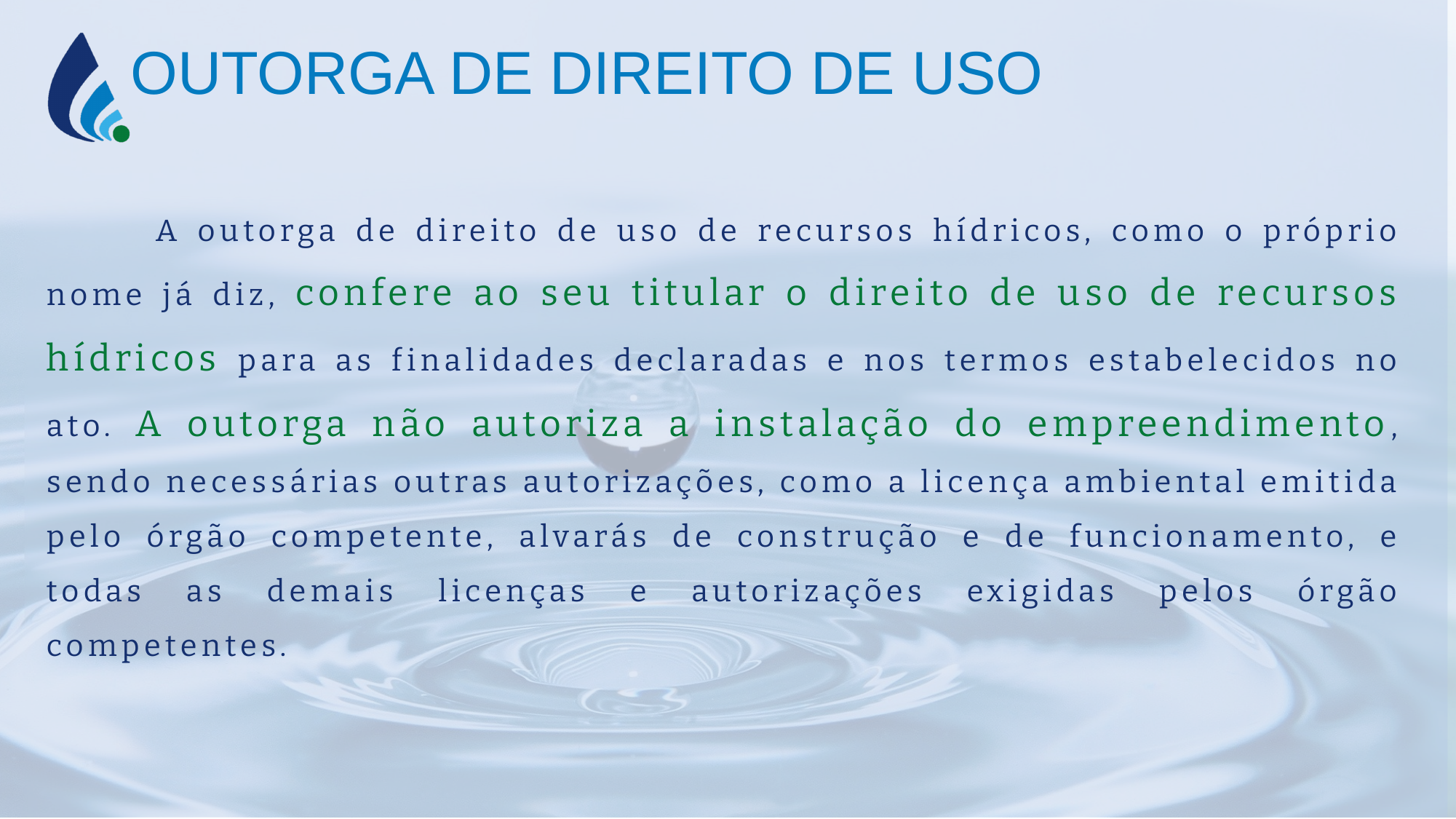

OUTORGA DE DIREITO DE USO
	A outorga de direito de uso de recursos hídricos, como o próprio nome já diz, confere ao seu titular o direito de uso de recursos hídricos para as finalidades declaradas e nos termos estabelecidos no ato. A outorga não autoriza a instalação do empreendimento, sendo necessárias outras autorizações, como a licença ambiental emitida pelo órgão competente, alvarás de construção e de funcionamento, e todas as demais licenças e autorizações exigidas pelos órgão competentes.